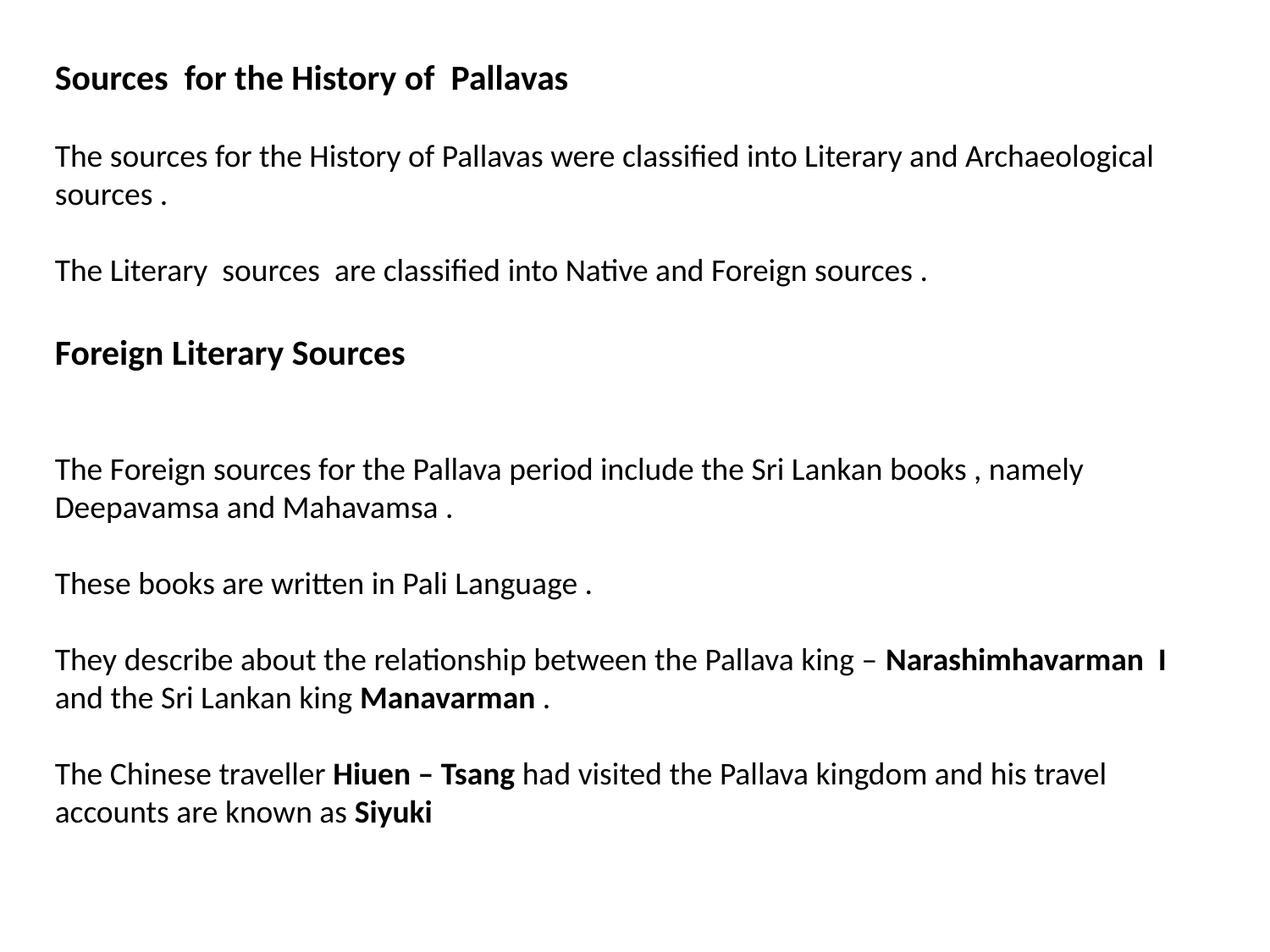

Sources  for the History of  Pallavas

The sources for the History of Pallavas were classified into Literary and Archaeological sources .

The Literary  sources  are classified into Native and Foreign sources .

Foreign Literary Sources

The Foreign sources for the Pallava period include the Sri Lankan books , namely Deepavamsa and Mahavamsa .

These books are written in Pali Language .

They describe about the relationship between the Pallava king – Narashimhavarman  I and the Sri Lankan king Manavarman .

The Chinese traveller Hiuen – Tsang had visited the Pallava kingdom and his travel accounts are known as Siyuki